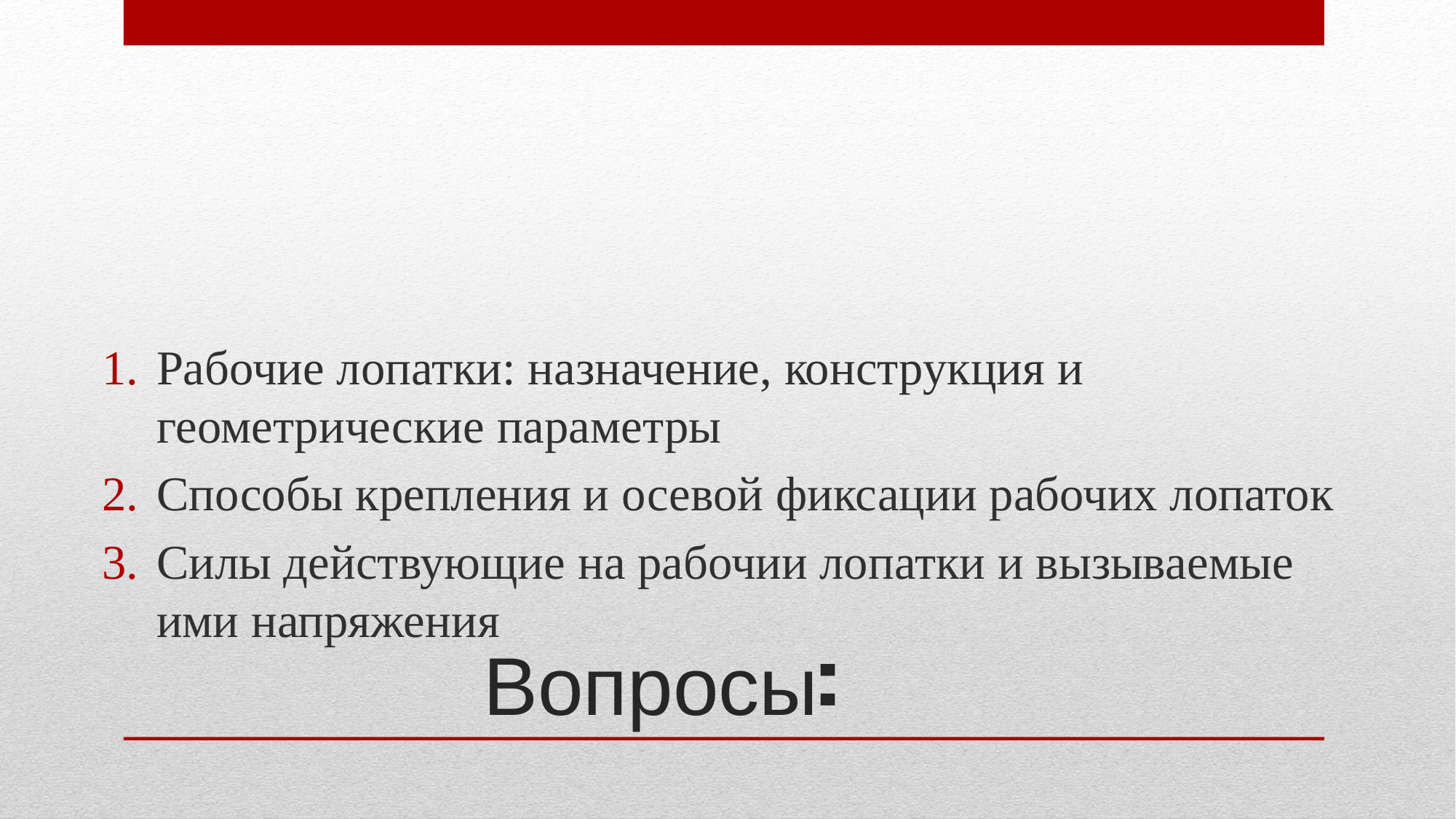

Рабочие лопатки: назначение, конструкция и геометрические параметры
Способы крепления и осевой фиксации рабочих лопаток
Силы действующие на рабочии лопатки и вызываемые ими напряжения
# Вопросы: